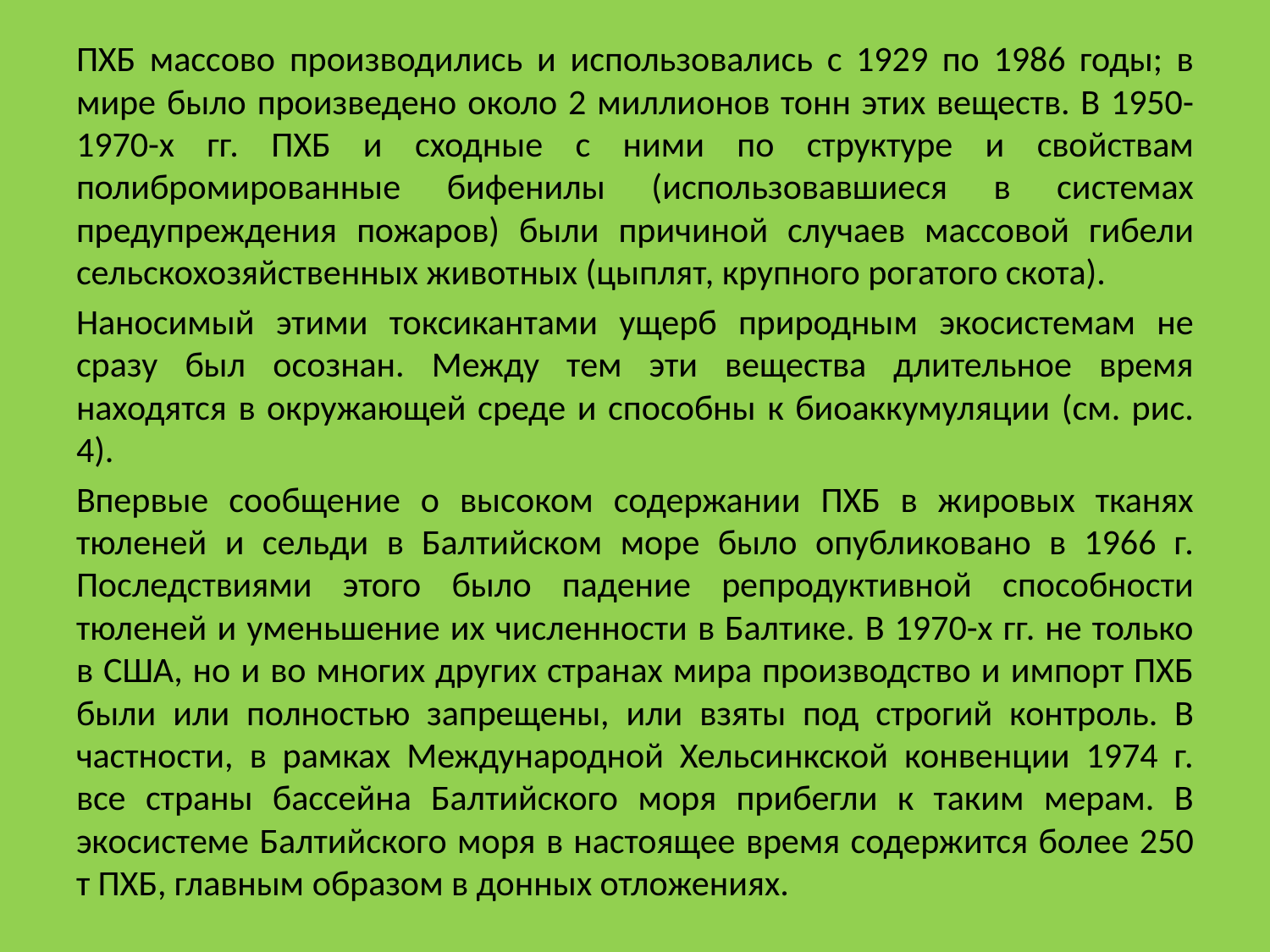

ПХБ массово производились и использовались с 1929 по 1986 годы; в мире было произведено около 2 миллионов тонн этих веществ. В 1950-1970-х гг. ПХБ и сходные с ними по структуре и свойствам полибромированные бифенилы (использовавшиеся в системах предупреждения пожаров) были причиной случаев массовой гибели сельскохозяйственных животных (цыплят, крупного рогатого скота).
Наносимый этими токсикантами ущерб природным экосистемам не сразу был осознан. Между тем эти вещества длительное время находятся в окружающей среде и способны к биоаккумуляции (см. рис. 4).
Впервые сообщение о высоком содержании ПХБ в жировых тканях тюленей и сельди в Балтийском море было опубликовано в 1966 г. Последствиями этого было падение репродуктивной способности тюленей и уменьшение их численности в Балтике. В 1970-х гг. не только в США, но и во многих других странах мира производство и импорт ПХБ были или полностью запрещены, или взяты под строгий контроль. В частности, в рамках Международной Хельсинкской конвенции 1974 г. все страны бассейна Балтийского моря прибегли к таким мерам. В экосистеме Балтийского моря в настоящее время содержится более 250 т ПХБ, главным образом в донных отложениях.